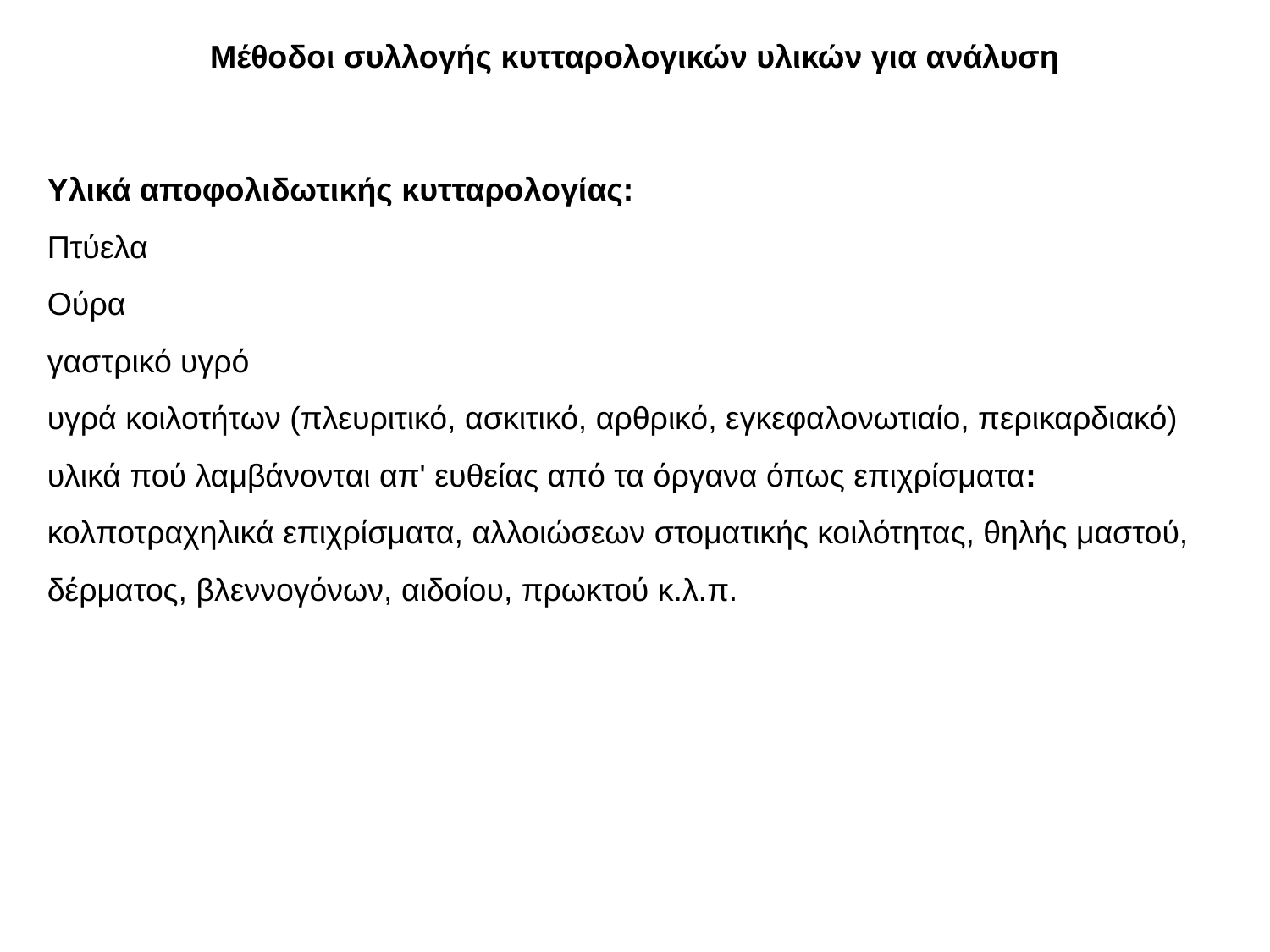

Μέθοδοι συλλογής κυτταρολογικών υλικών για ανάλυση

Υλικά αποφολιδωτικής κυτταρολογίας:
Πτύελα
Ούρα
γαστρικό υγρό
υγρά κοιλοτήτων (πλευριτικό, ασκιτικό, αρθρικό, εγκεφαλονωτιαίο, περικαρδιακό)
υλικά πού λαμβάνονται απ' ευθείας από τα όργανα όπως επιχρίσματα: κολποτραχηλικά επιχρίσματα, αλλοιώσεων στοματικής κοιλότητας, θηλής μαστού, δέρματος, βλεννογόνων, αιδοίου, πρωκτού κ.λ.π.